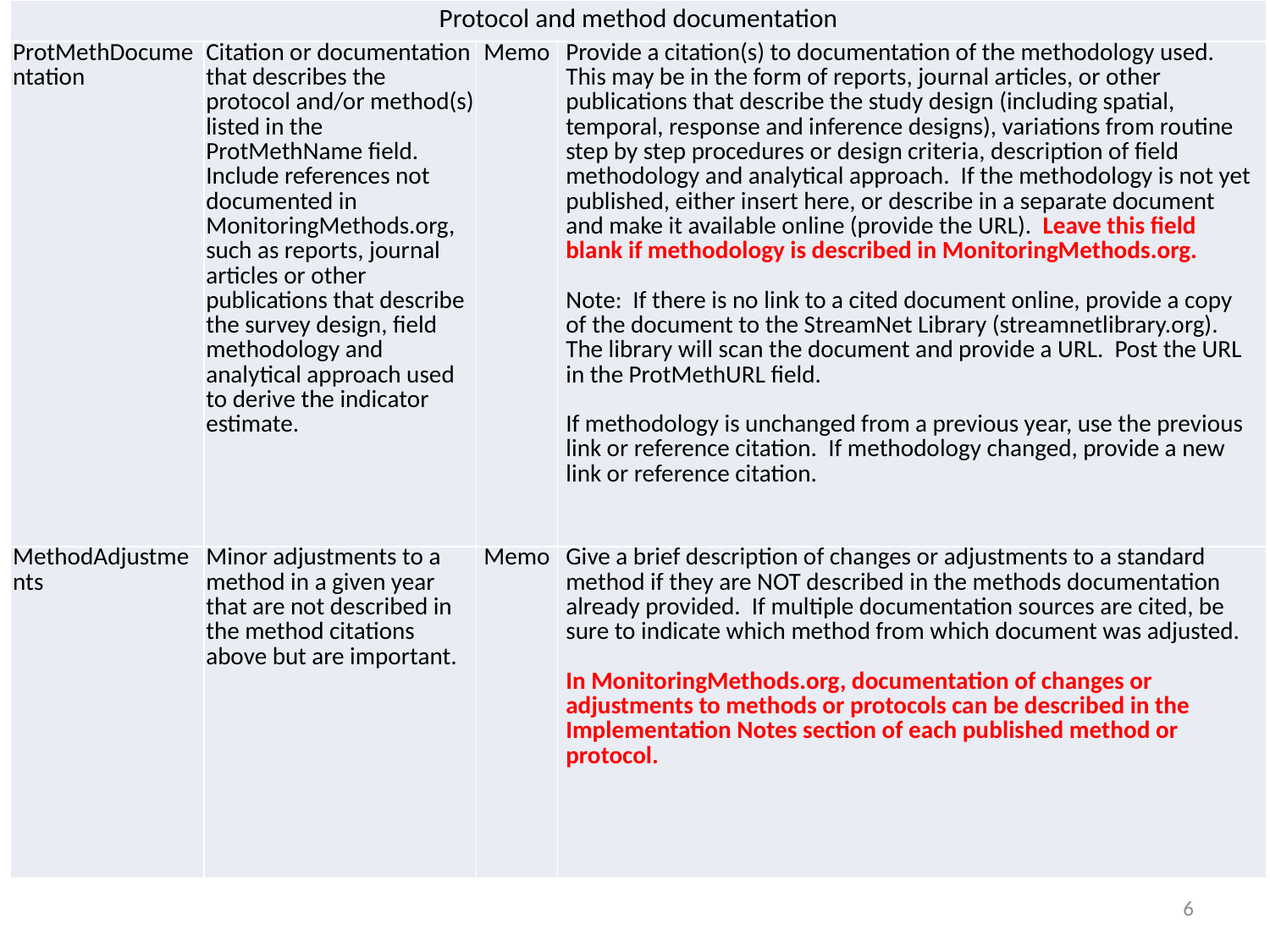

# Coordinate Assessments Requirements Metadata
| Protocol and method documentation |  |  |  |
| --- | --- | --- | --- |
| ProtMethDocumentation | Citation or documentation that describes the protocol and/or method(s) listed in the ProtMethName field. Include references not documented in MonitoringMethods.org, such as reports, journal articles or other publications that describe the survey design, field methodology and analytical approach used to derive the indicator estimate. | Memo | Provide a citation(s) to documentation of the methodology used. This may be in the form of reports, journal articles, or other publications that describe the study design (including spatial, temporal, response and inference designs), variations from routine step by step procedures or design criteria, description of field methodology and analytical approach. If the methodology is not yet published, either insert here, or describe in a separate document and make it available online (provide the URL). Leave this field blank if methodology is described in MonitoringMethods.org.   Note: If there is no link to a cited document online, provide a copy of the document to the StreamNet Library (streamnetlibrary.org). The library will scan the document and provide a URL. Post the URL in the ProtMethURL field.   If methodology is unchanged from a previous year, use the previous link or reference citation. If methodology changed, provide a new link or reference citation. |
| MethodAdjustments | Minor adjustments to a method in a given year that are not described in the method citations above but are important. | Memo | Give a brief description of changes or adjustments to a standard method if they are NOT described in the methods documentation already provided. If multiple documentation sources are cited, be sure to indicate which method from which document was adjusted.   In MonitoringMethods.org, documentation of changes or adjustments to methods or protocols can be described in the Implementation Notes section of each published method or protocol. |
6